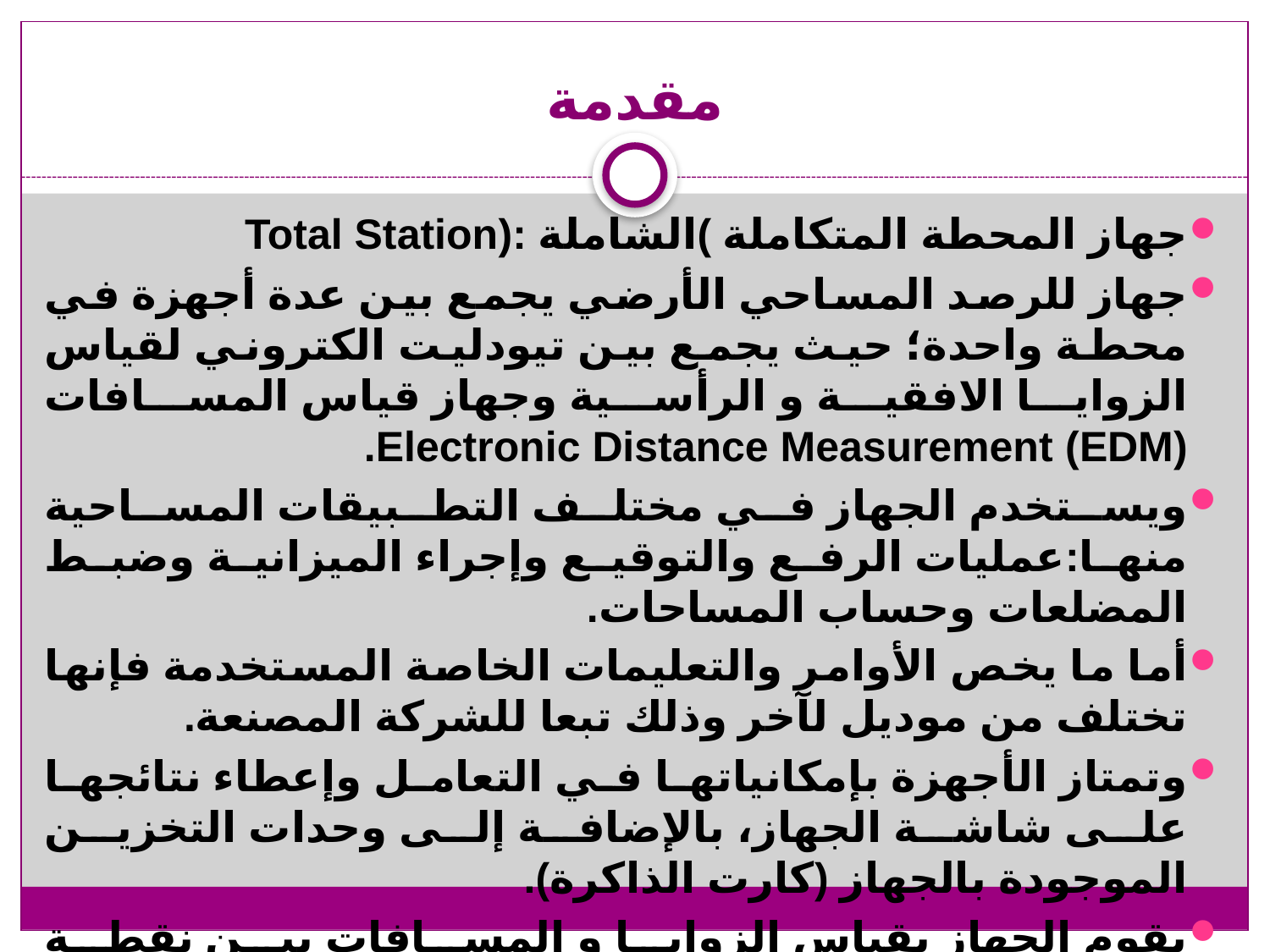

# مقدمة
جهاز المحطة المتكاملة )الشاملة :(Total Station
جهاز للرصد المساحي الأرضي يجمع بين عدة أجهزة في محطة واحدة؛ حيث يجمع بين تيودليت الكتروني لقياس الزوايا الافقية و الرأسية وجهاز قياس المسافات (Electronic Distance Measurement (EDM.
ويستخدم الجهاز في مختلف التطبيقات المساحية منها:عمليات الرفع والتوقيع وإجراء الميزانية وضبط المضلعات وحساب المساحات.
أما ما يخص الأوامر والتعليمات الخاصة المستخدمة فإنها تختلف من موديل لآخر وذلك تبعا للشركة المصنعة.
وتمتاز الأجهزة بإمكانياتها في التعامل وإعطاء نتائجها على شاشة الجهاز، بالإضافة إلى وحدات التخزين الموجودة بالجهاز (كارت الذاكرة).
يقوم الجهاز بقياس الزوايا و المسافات بين نقطة التمركز والنقاط الأخرى المراد رصدها بواسطة طريقة التثليثTriangulation) )، لإيجاد إحداثياتها (X,Y,Z).